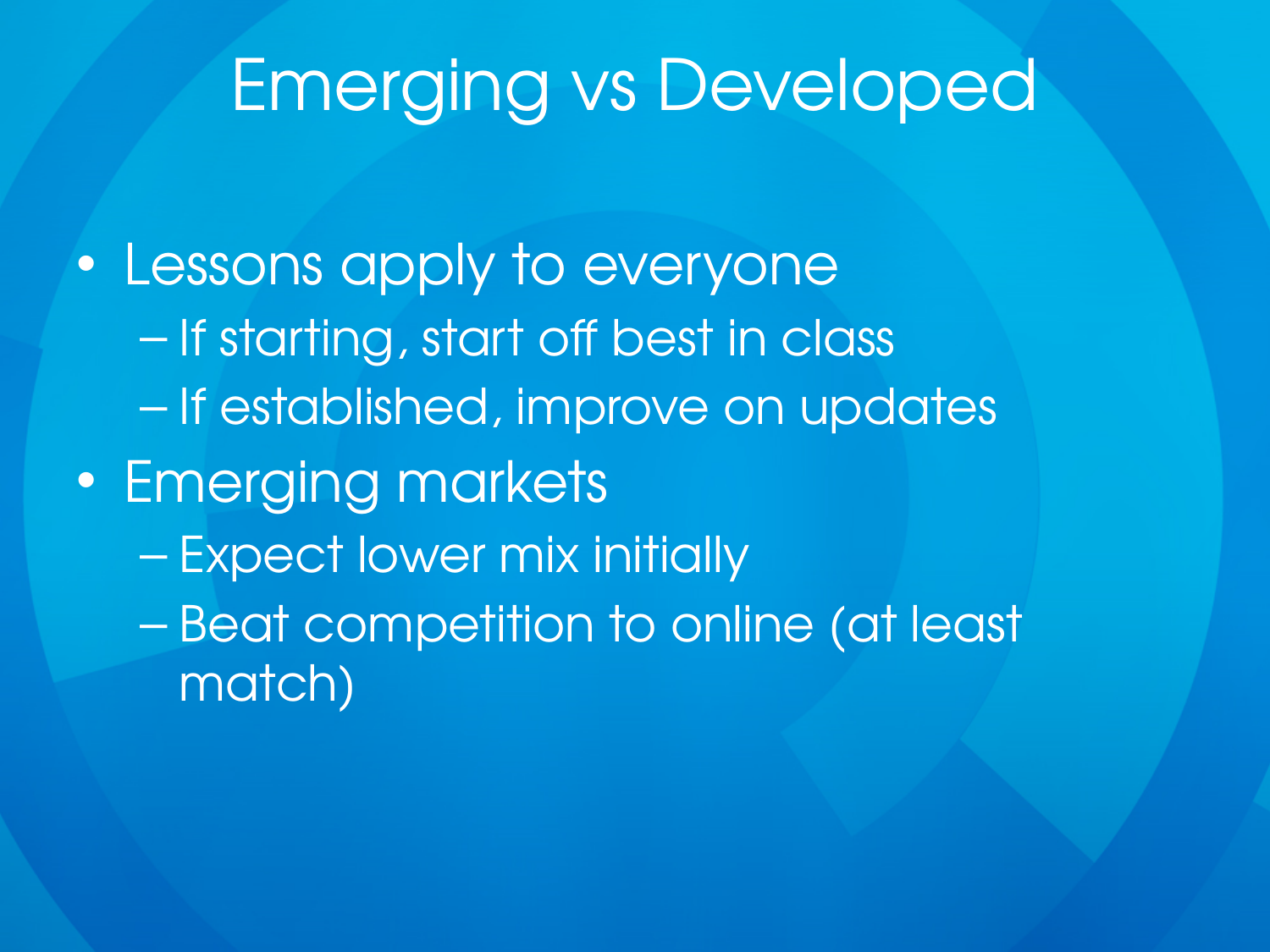

# Emerging vs Developed
Lessons apply to everyone
If starting, start off best in class
If established, improve on updates
Emerging markets
Expect lower mix initially
Beat competition to online (at least match)